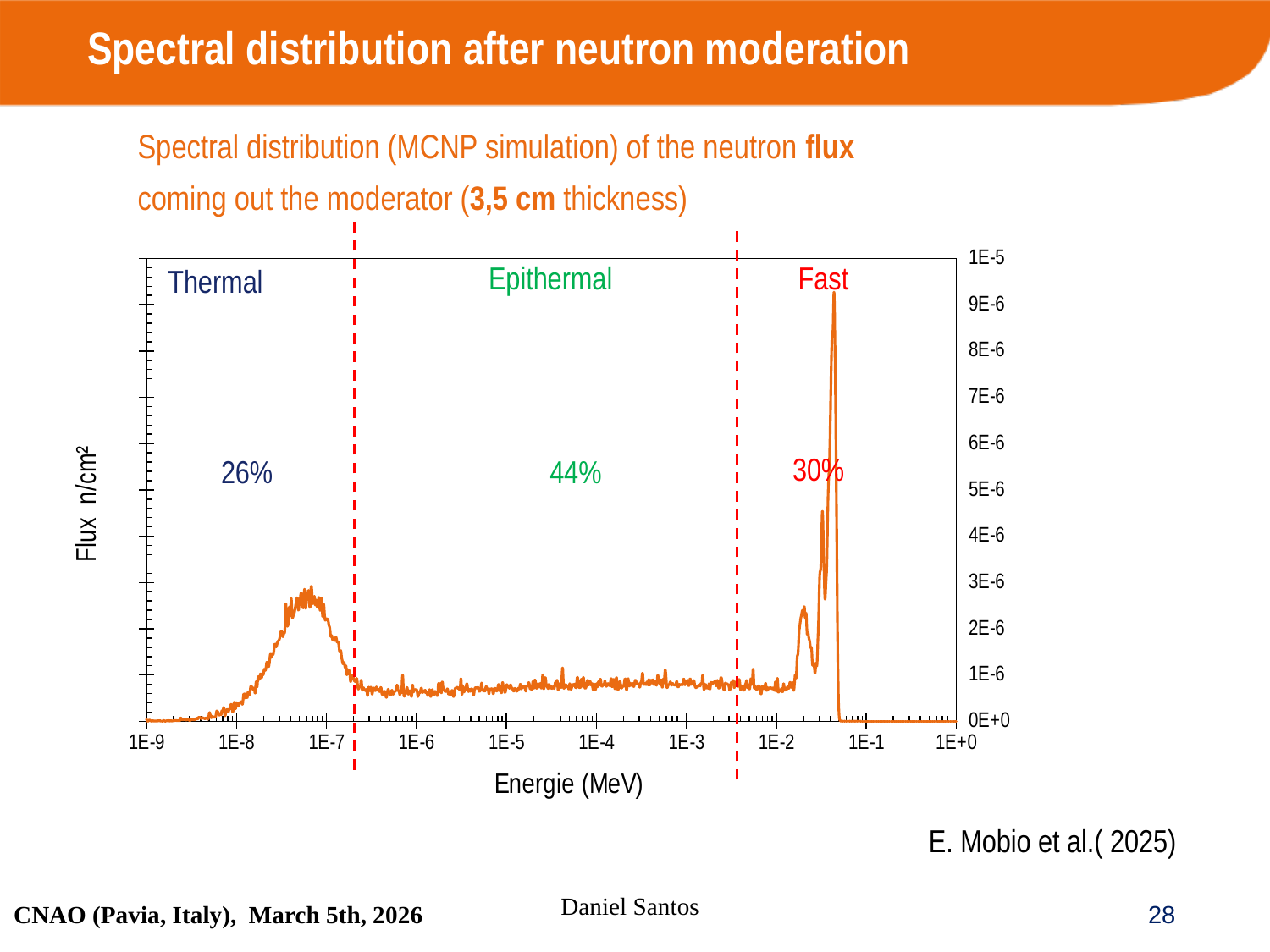

# Spectral distribution after neutron moderation
Spectral distribution (MCNP simulation) of the neutron flux
coming out the moderator (3,5 cm thickness)

### Chart

| Category | F24_NFM_mod_1883 |
|---|---|
Epithermal
Fast
Thermal
30%
26%
44%
E. Mobio et al.( 2025)